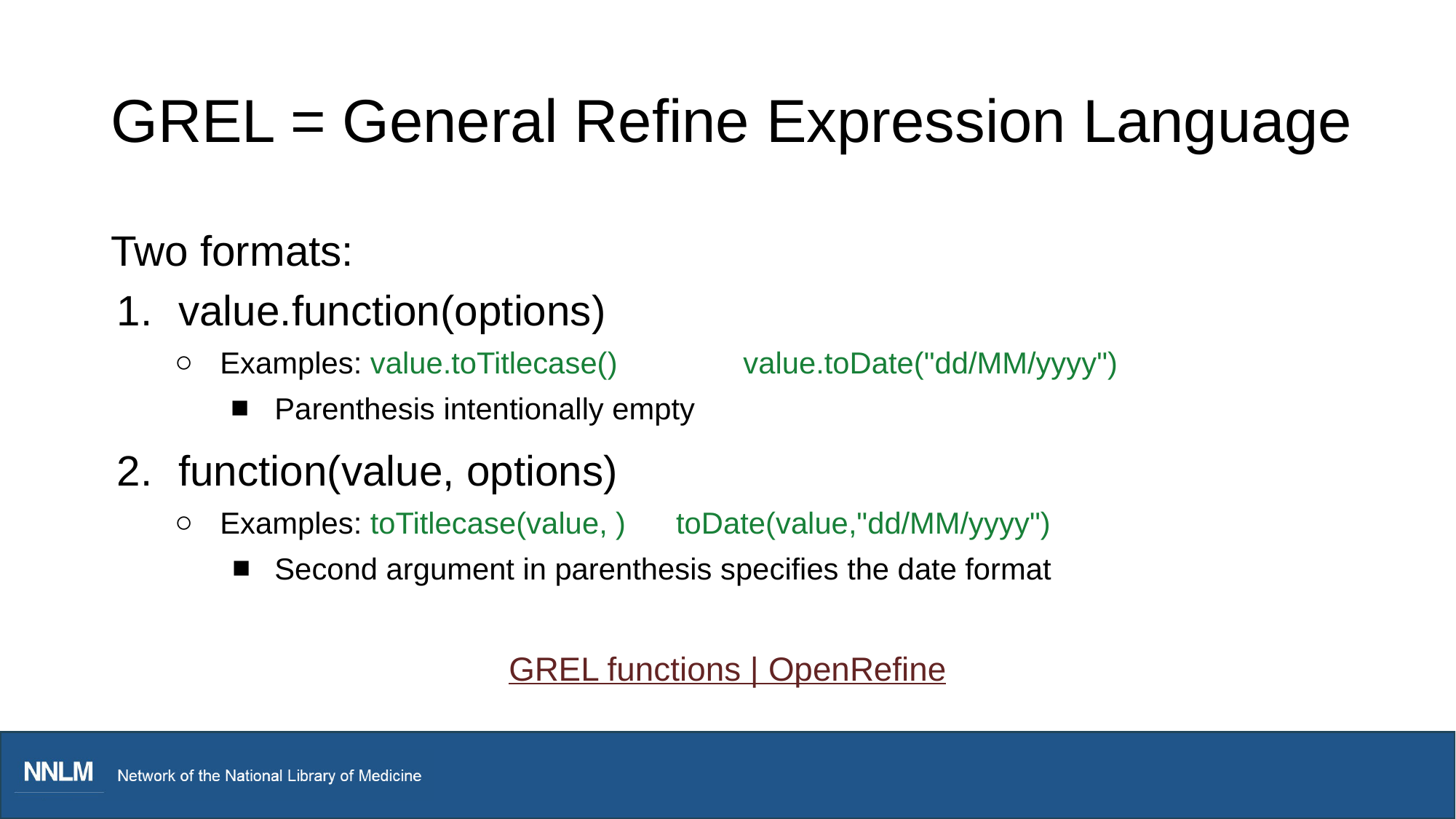

# GREL = General Refine Expression Language
Two formats:
value.function(options)
Examples: value.toTitlecase()               value.toDate("dd/MM/yyyy")
Parenthesis intentionally empty
function(value, options)
Examples: toTitlecase(value, )      toDate(value,"dd/MM/yyyy")
Second argument in parenthesis specifies the date format

GREL functions | OpenRefine